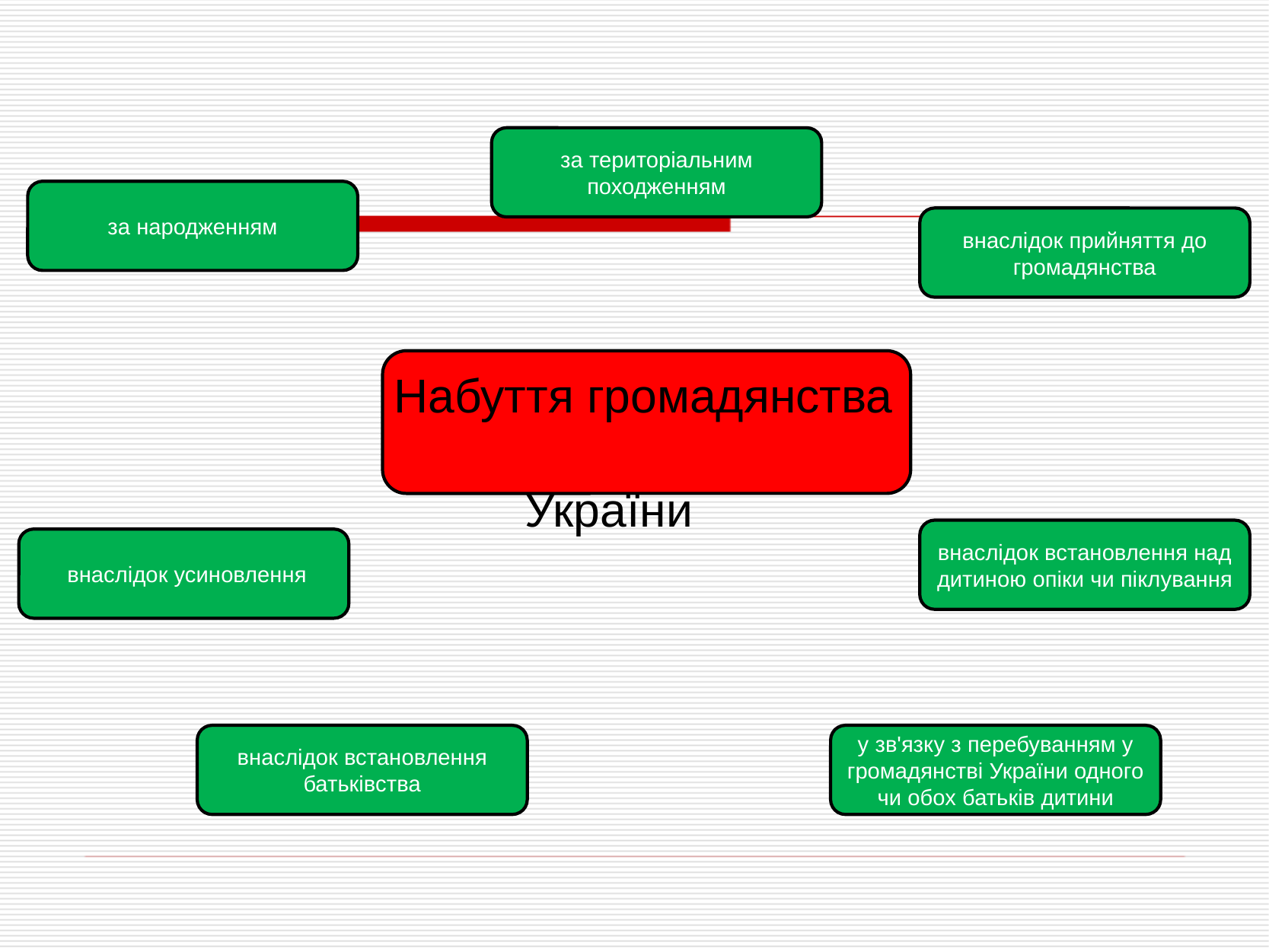

за територіальним походженням
за народженням
внаслідок прийняття до громадянства

Набуття громадянства
          України
внаслідок встановлення над дитиною опіки чи піклування
 внаслідок усиновлення
внаслідок встановлення батьківства
у зв'язку з перебуванням у громадянстві України одного чи обох батьків дитини